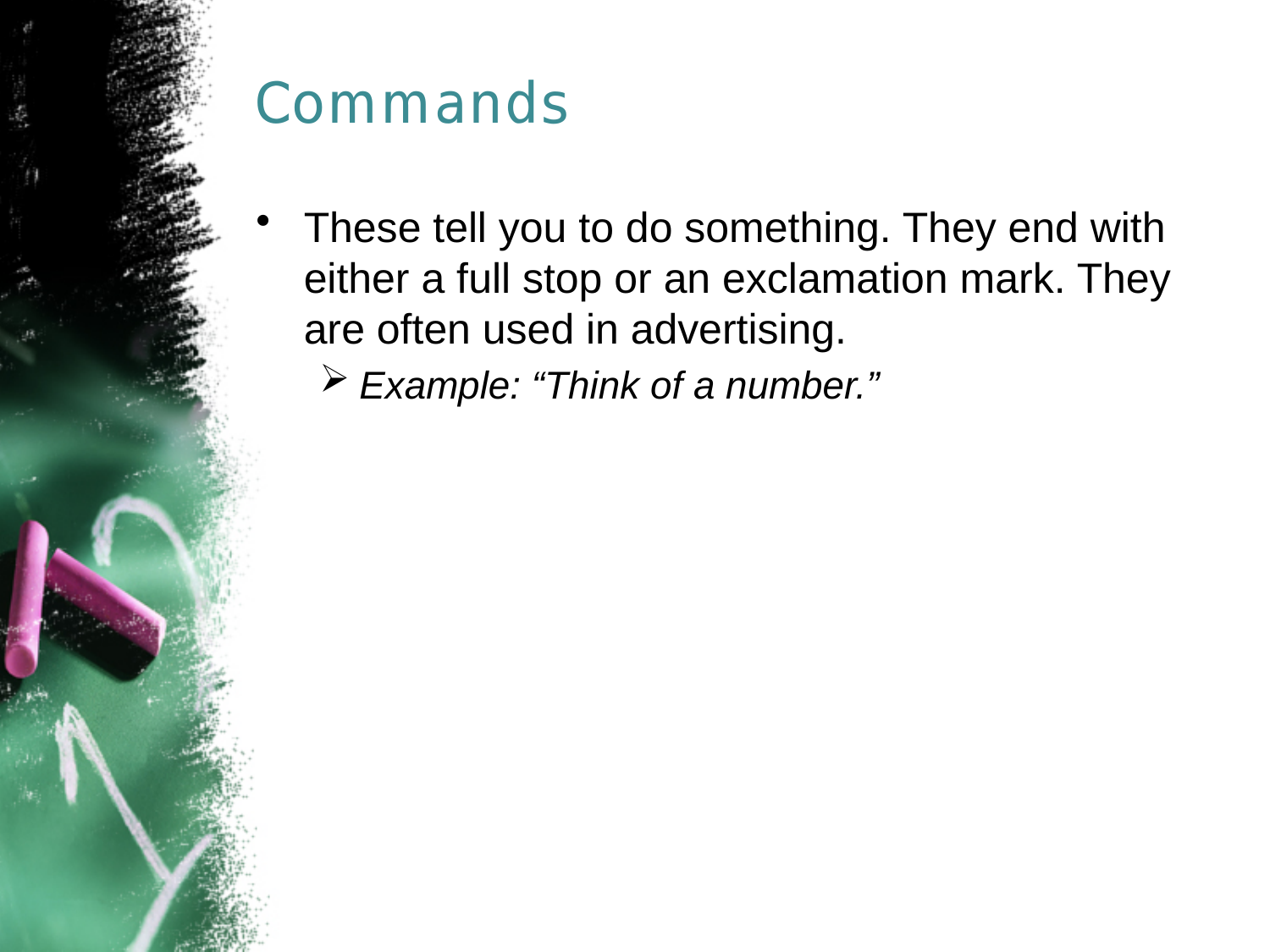

# Commands
These tell you to do something. They end with either a full stop or an exclamation mark. They are often used in advertising.
Example: “Think of a number.”